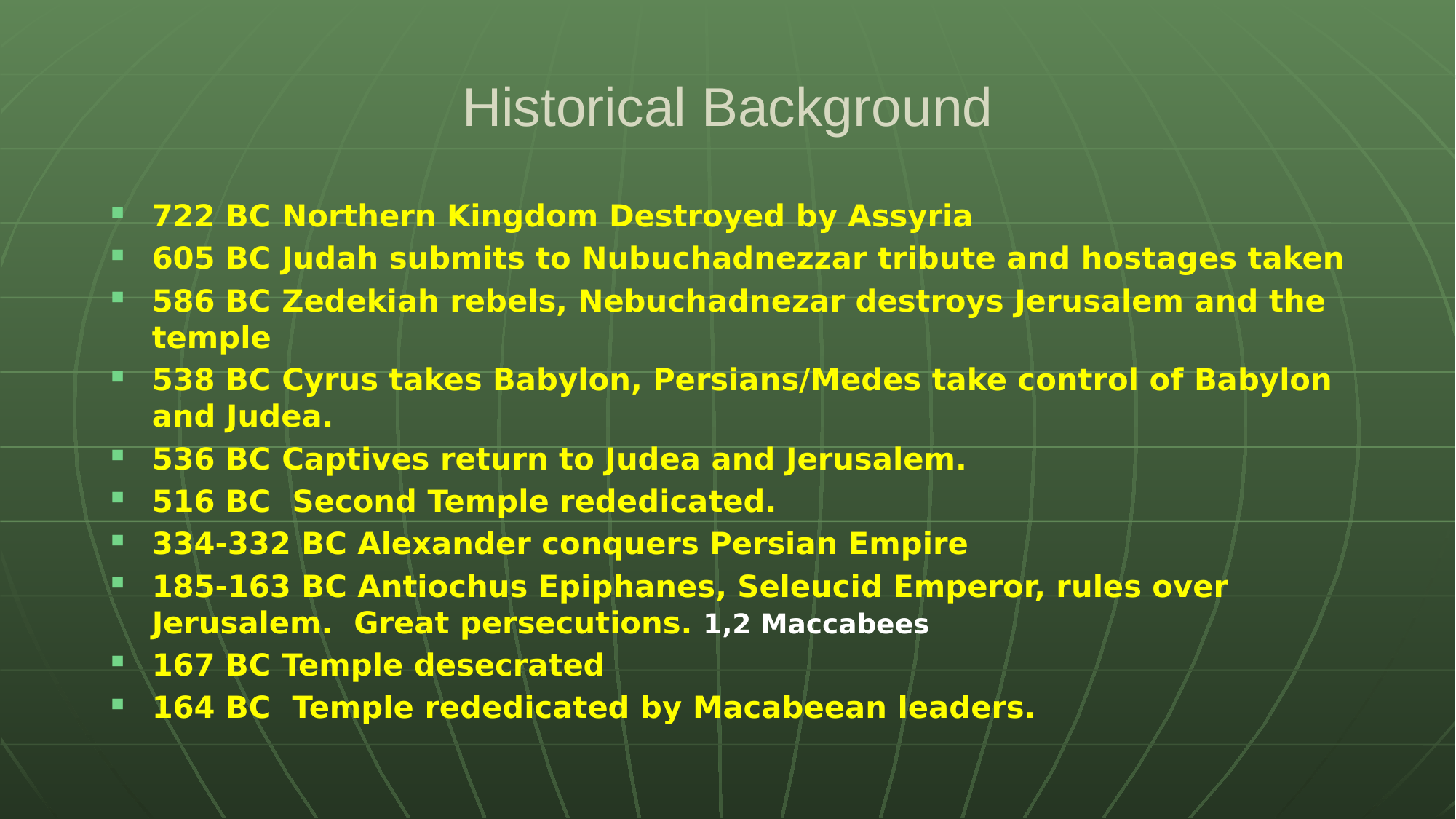

# Historical Background
722 BC Northern Kingdom Destroyed by Assyria
605 BC Judah submits to Nubuchadnezzar tribute and hostages taken
586 BC Zedekiah rebels, Nebuchadnezar destroys Jerusalem and the temple
538 BC Cyrus takes Babylon, Persians/Medes take control of Babylon and Judea.
536 BC Captives return to Judea and Jerusalem.
516 BC  Second Temple rededicated.
334-332 BC Alexander conquers Persian Empire
185-163 BC Antiochus Epiphanes, Seleucid Emperor, rules over Jerusalem.  Great persecutions. 1,2 Maccabees
167 BC Temple desecrated
164 BC  Temple rededicated by Macabeean leaders.